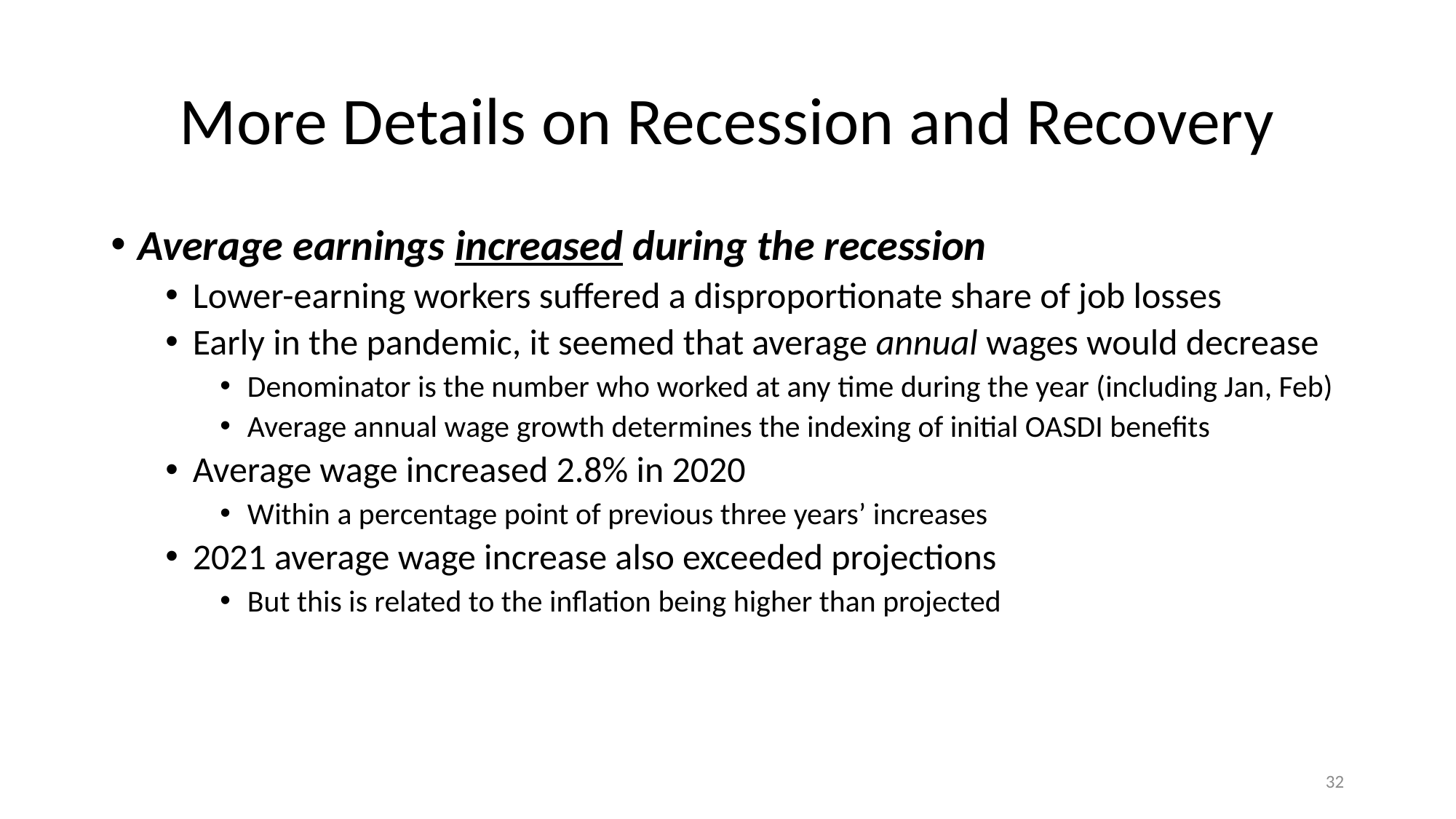

# More Details on Recession and Recovery
Average earnings increased during the recession
Lower-earning workers suffered a disproportionate share of job losses
Early in the pandemic, it seemed that average annual wages would decrease
Denominator is the number who worked at any time during the year (including Jan, Feb)
Average annual wage growth determines the indexing of initial OASDI benefits
Average wage increased 2.8% in 2020
Within a percentage point of previous three years’ increases
2021 average wage increase also exceeded projections
But this is related to the inflation being higher than projected
32